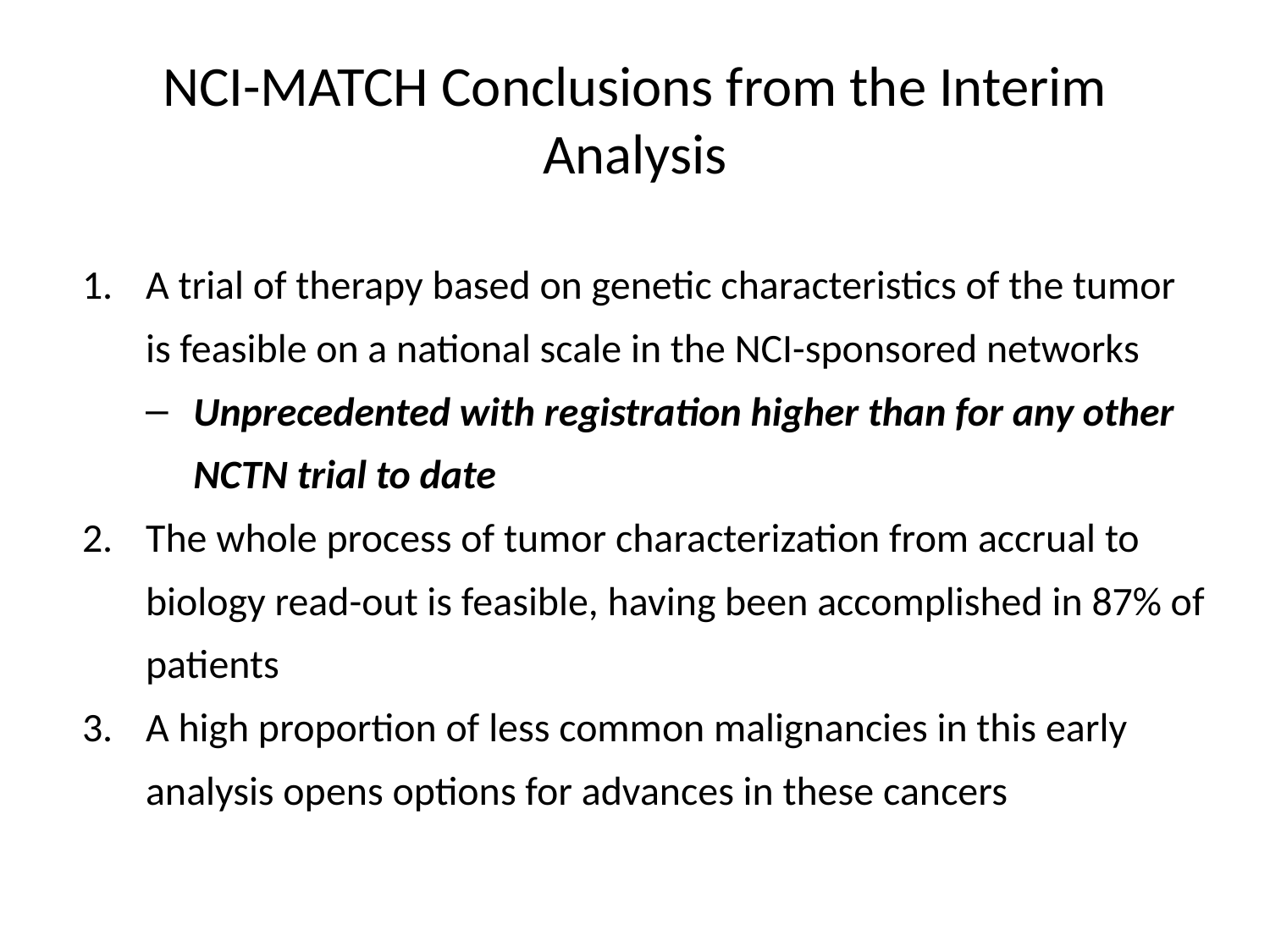

# NCI-MATCH Conclusions from the Interim Analysis
A trial of therapy based on genetic characteristics of the tumor is feasible on a national scale in the NCI-sponsored networks
Unprecedented with registration higher than for any other NCTN trial to date
The whole process of tumor characterization from accrual to biology read-out is feasible, having been accomplished in 87% of patients
A high proportion of less common malignancies in this early analysis opens options for advances in these cancers